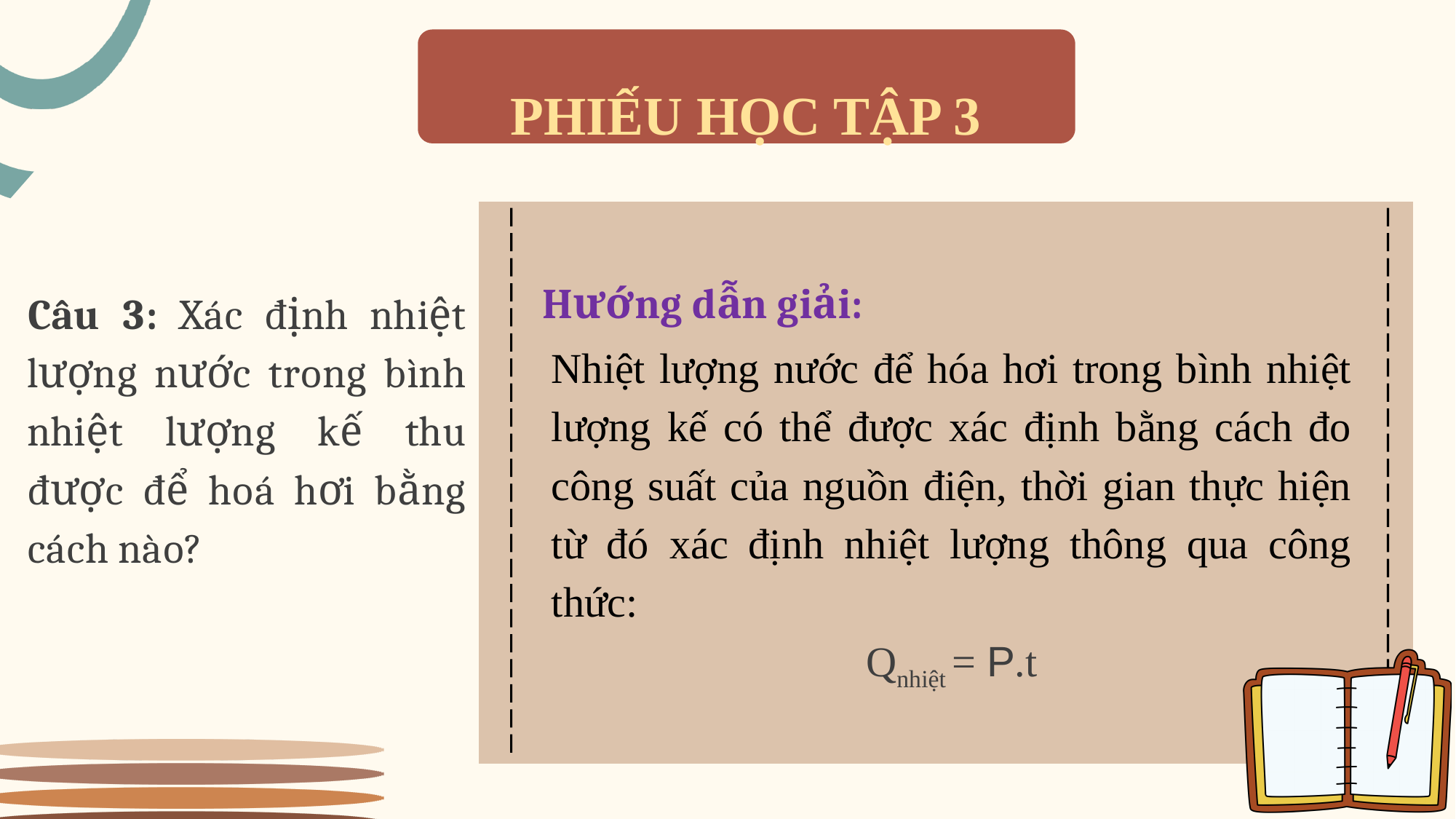

PHIẾU HỌC TẬP 3

Hướng dẫn giải:
Câu 3: Xác định nhiệt lượng nước trong bình nhiệt lượng kế thu được để hoá hơi bằng cách nào?
Nhiệt lượng nước để hóa hơi trong bình nhiệt lượng kế có thể được xác định bằng cách đo công suất của nguồn điện, thời gian thực hiện từ đó xác định nhiệt lượng thông qua công thức:
Qnhiệt = P.t